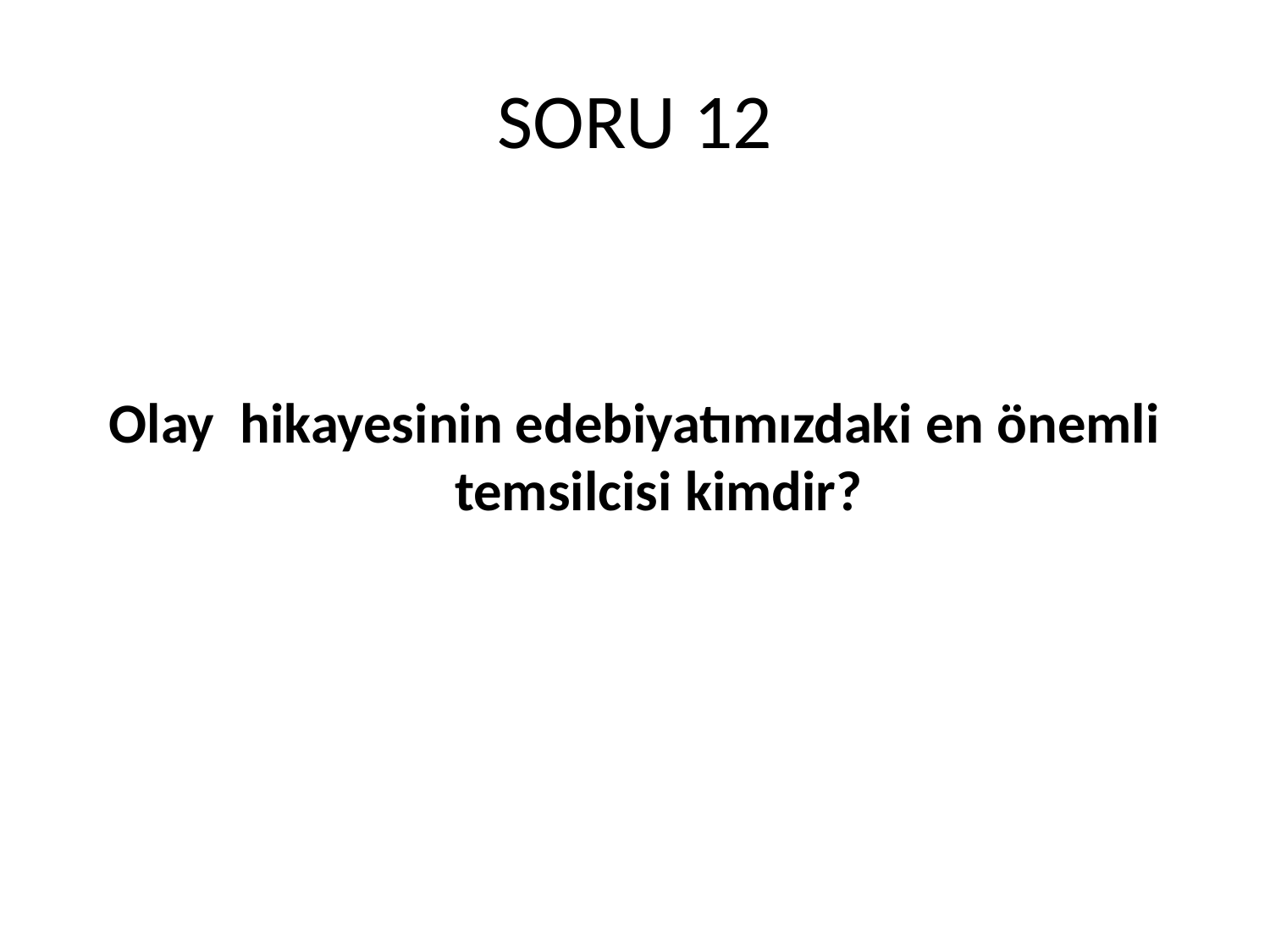

# SORU 12

Olay  hikayesinin edebiyatımızdaki en önemli temsilcisi kimdir?